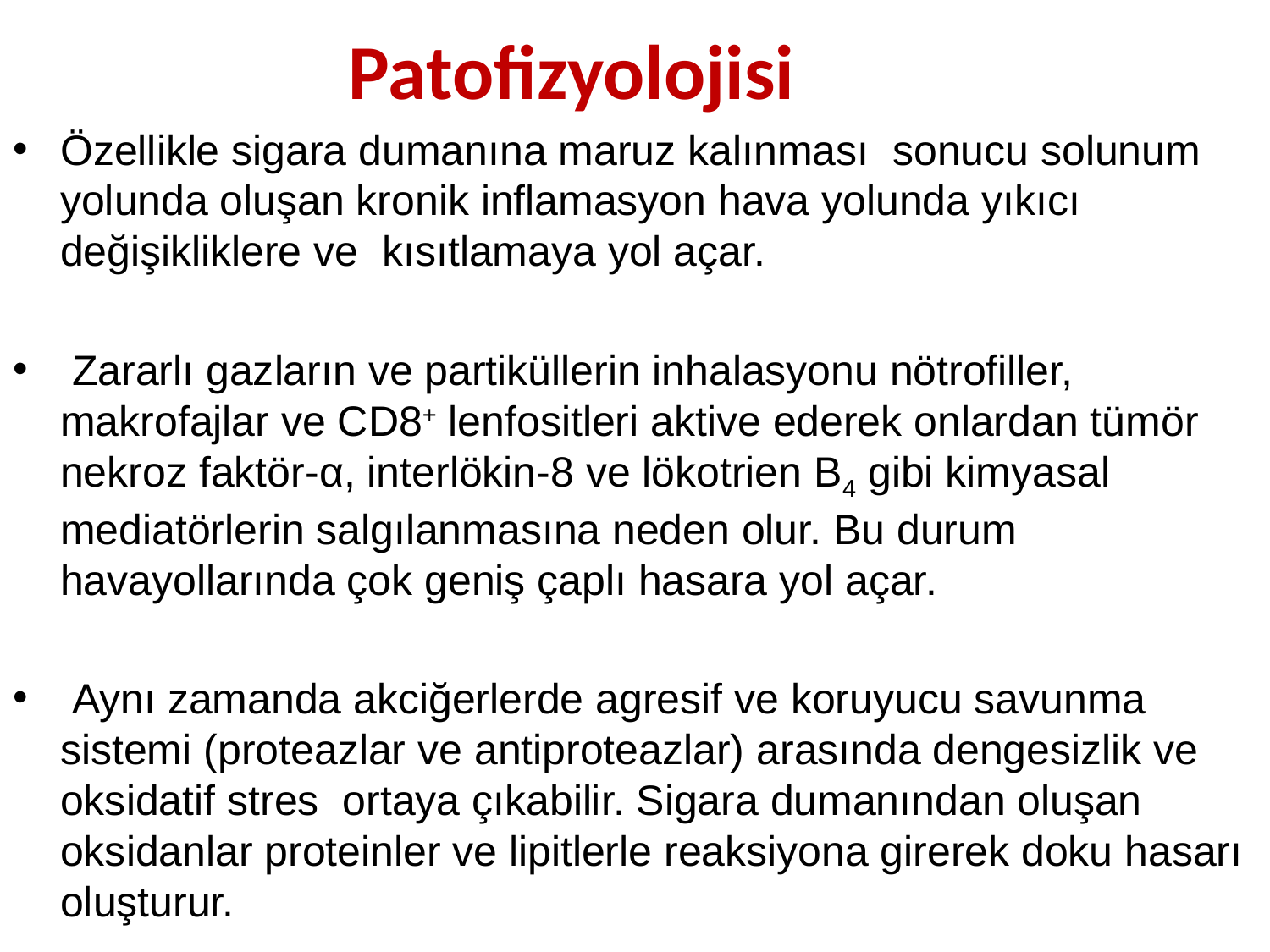

Patofizyolojisi
Özellikle sigara dumanına maruz kalınması  sonucu solunum yolunda oluşan kronik inflamasyon hava yolunda yıkıcı değişikliklere ve  kısıtlamaya yol açar.

 Zararlı gazların ve partiküllerin inhalasyonu nötrofiller, makrofajlar ve CD8+ lenfositleri aktive ederek onlardan tümör nekroz faktör-α, interlökin-8 ve lökotrien B4 gibi kimyasal  mediatörlerin salgılanmasına neden olur. Bu durum havayollarında çok geniş çaplı hasara yol açar.

 Aynı zamanda akciğerlerde agresif ve koruyucu savunma sistemi (proteazlar ve antiproteazlar) arasında dengesizlik ve oksidatif stres  ortaya çıkabilir. Sigara dumanından oluşan oksidanlar proteinler ve lipitlerle reaksiyona girerek doku hasarı oluşturur.